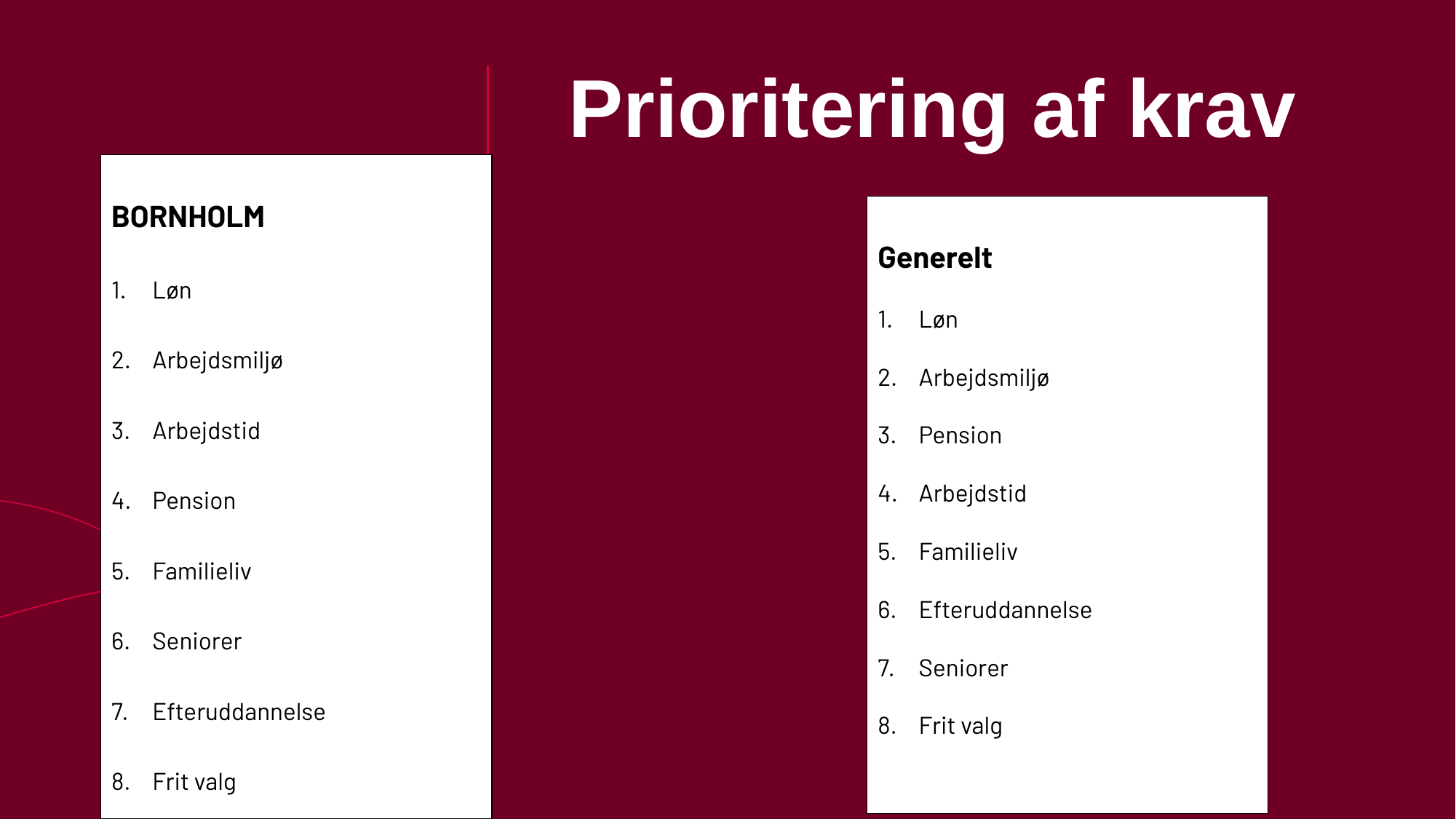

# Prioritering af krav
BORNHOLM
Løn
Arbejdsmiljø
Arbejdstid
Pension
Familieliv
Seniorer
Efteruddannelse
Frit valg

Generelt
Løn
Arbejdsmiljø
Pension
Arbejdstid
Familieliv
Efteruddannelse
Seniorer
Frit valg